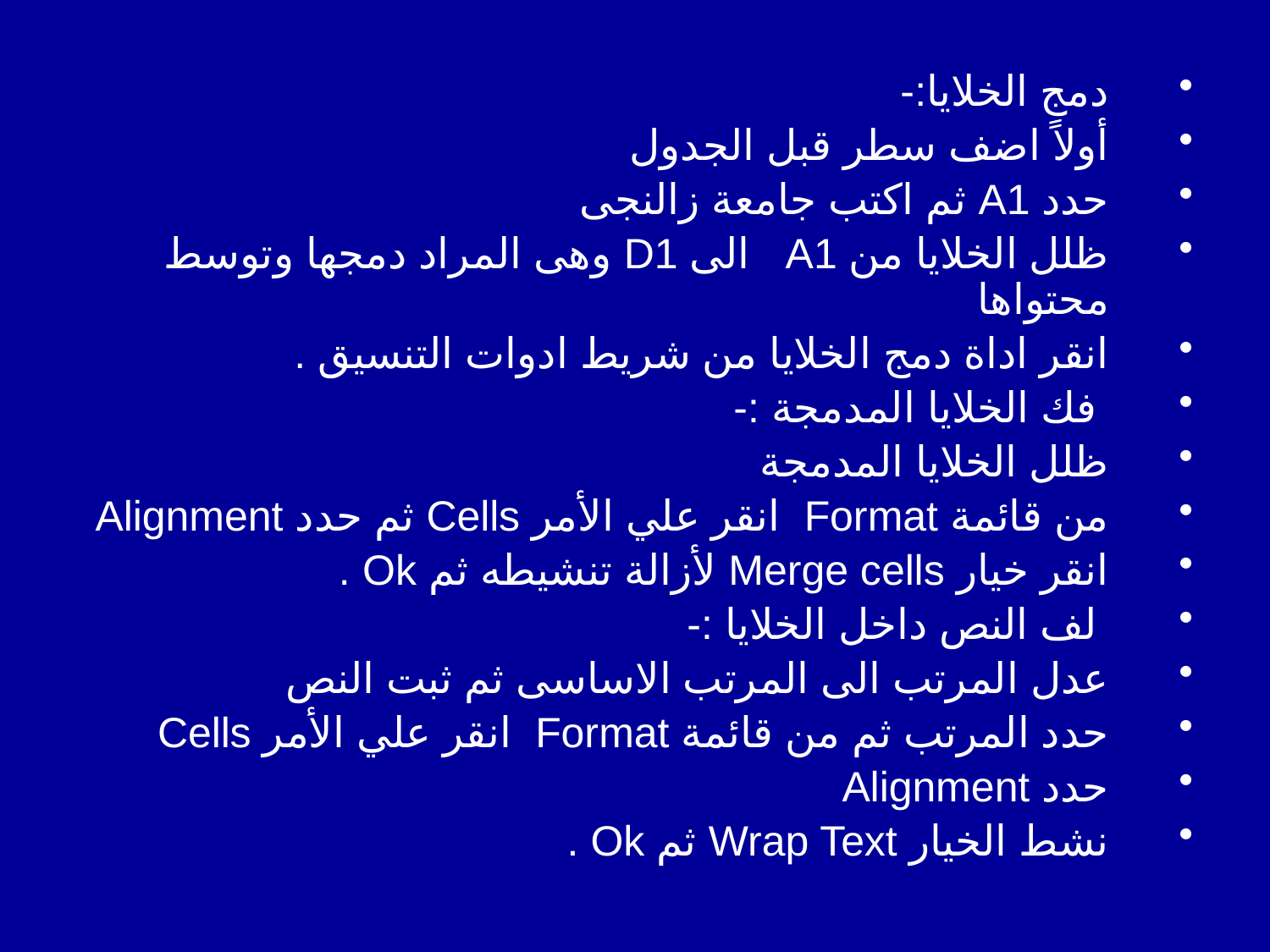

دمج الخلايا:-
أولاً اضف سطر قبل الجدول
حدد A1 ثم اكتب جامعة زالنجى
ظلل الخلايا من A1   الى D1 وهى المراد دمجها وتوسط محتواها
انقر اداة دمج الخلايا من شريط ادوات التنسيق .
 فك الخلايا المدمجة :-
ظلل الخلايا المدمجة
من قائمة Format  انقر علي الأمر Cells ثم حدد Alignment
انقر خيار Merge cells لأزالة تنشيطه ثم Ok .
 لف النص داخل الخلايا :-
عدل المرتب الى المرتب الاساسى ثم ثبت النص
حدد المرتب ثم من قائمة Format  انقر علي الأمر Cells
حدد Alignment
نشط الخيار Wrap Text ثم Ok .